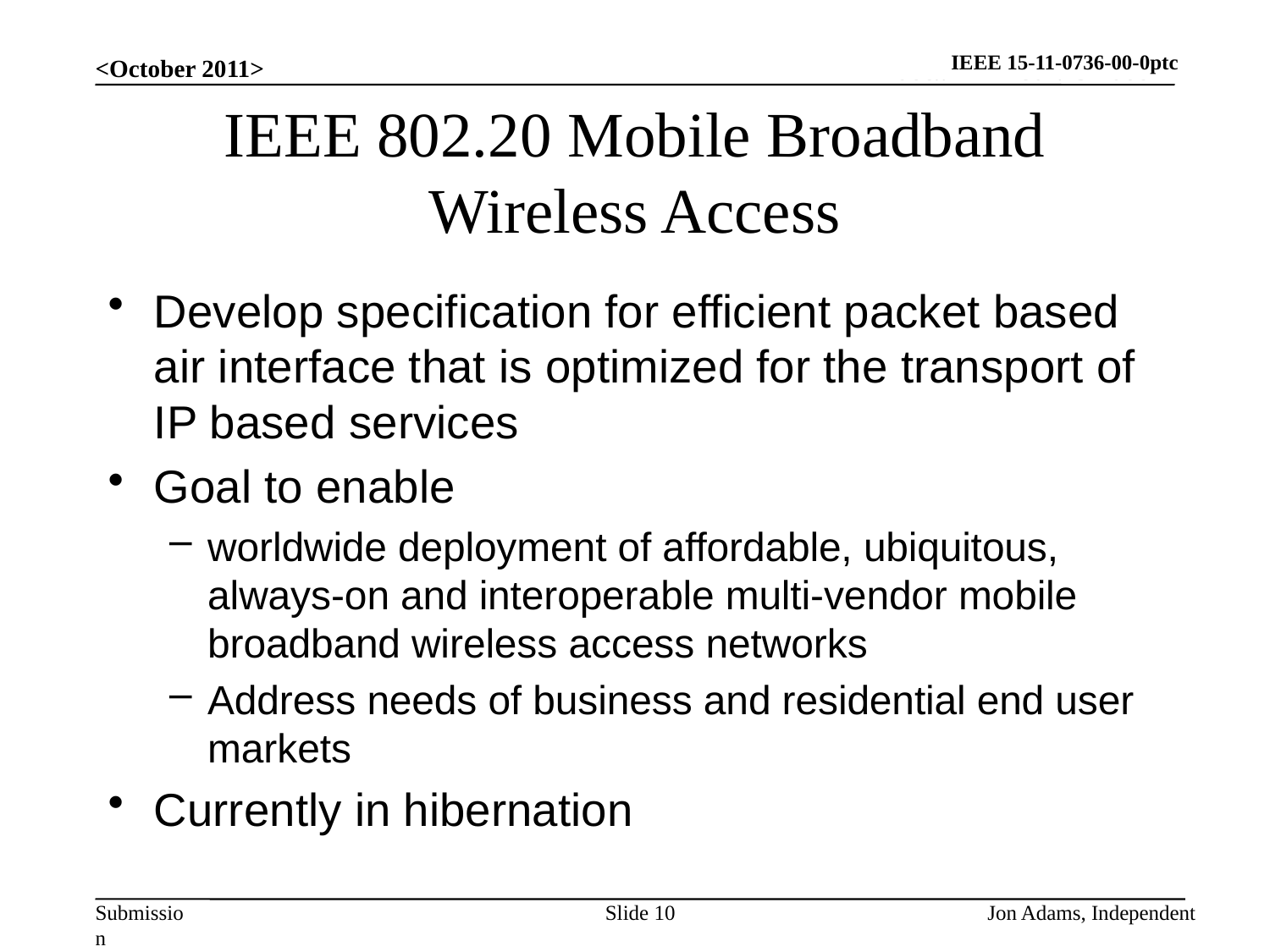

IEEE 15-11-0736-00-0ptc
<October 2011>
# IEEE 802.20 Mobile Broadband Wireless Access
Develop specification for efficient packet based air interface that is optimized for the transport of IP based services
Goal to enable
worldwide deployment of affordable, ubiquitous, always-on and interoperable multi-vendor mobile broadband wireless access networks
Address needs of business and residential end user markets
Currently in hibernation
Slide 10
Jon Adams, Independent